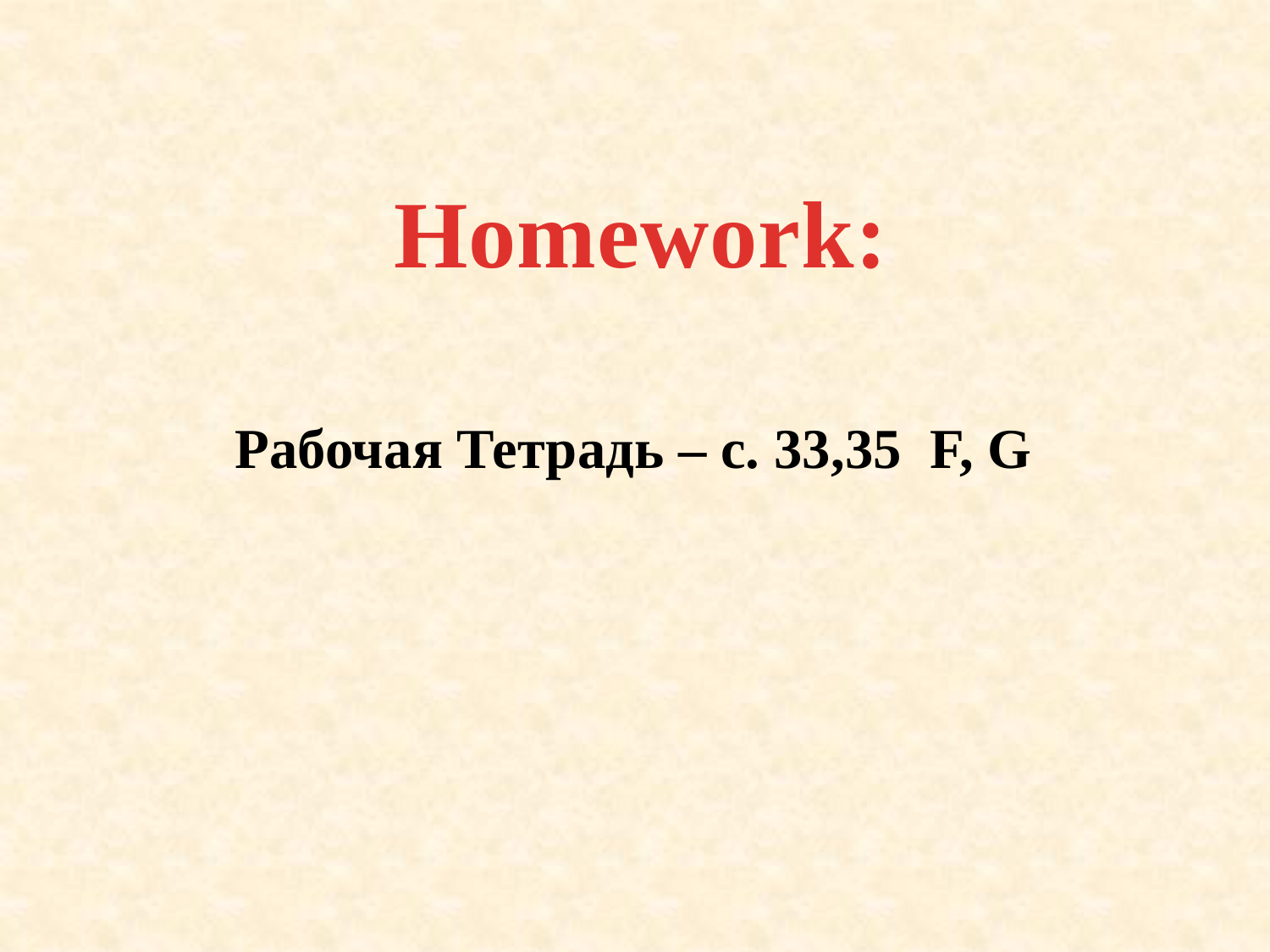

Homework:
Рабочая Тетрадь – с. 33,35  F, G